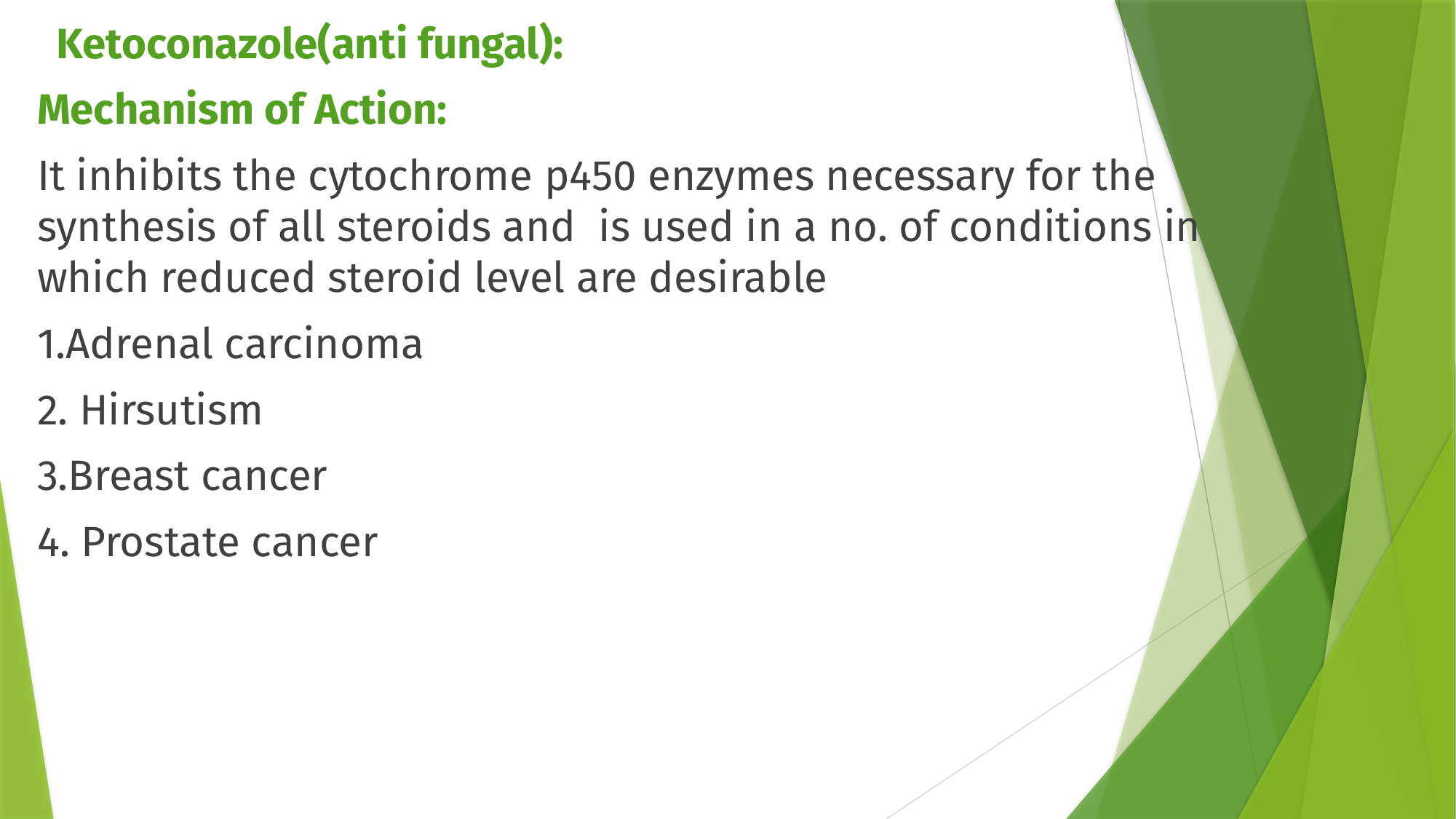

Ketoconazole(anti fungal):
Mechanism of Action:
It inhibits the cytochrome p450 enzymes necessary for the synthesis of all steroids and  is used in a no. of conditions in which reduced steroid level are desirable
1.Adrenal carcinoma
2. Hirsutism
3.Breast cancer
4. Prostate cancer